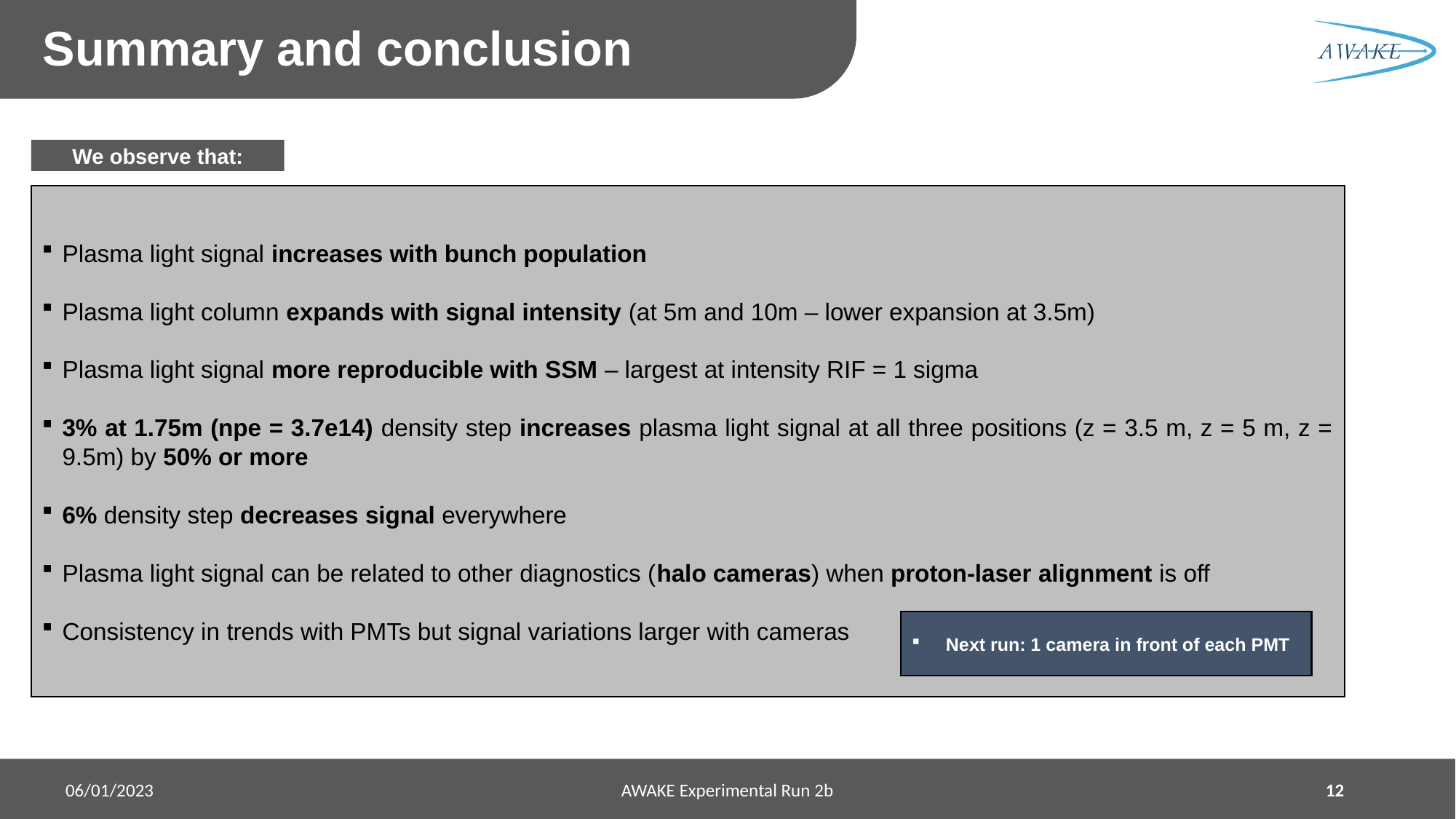

Summary and conclusion
We observe that:
Plasma light signal increases with bunch population

Plasma light column expands with signal intensity (at 5m and 10m – lower expansion at 3.5m)

Plasma light signal more reproducible with SSM – largest at intensity RIF = 1 sigma

3% at 1.75m (npe = 3.7e14) density step increases plasma light signal at all three positions (z = 3.5 m, z = 5 m, z = 9.5m) by 50% or more

6% density step decreases signal everywhere

Plasma light signal can be related to other diagnostics (halo cameras) when proton-laser alignment is off

Consistency in trends with PMTs but signal variations larger with cameras
Next run: 1 camera in front of each PMT